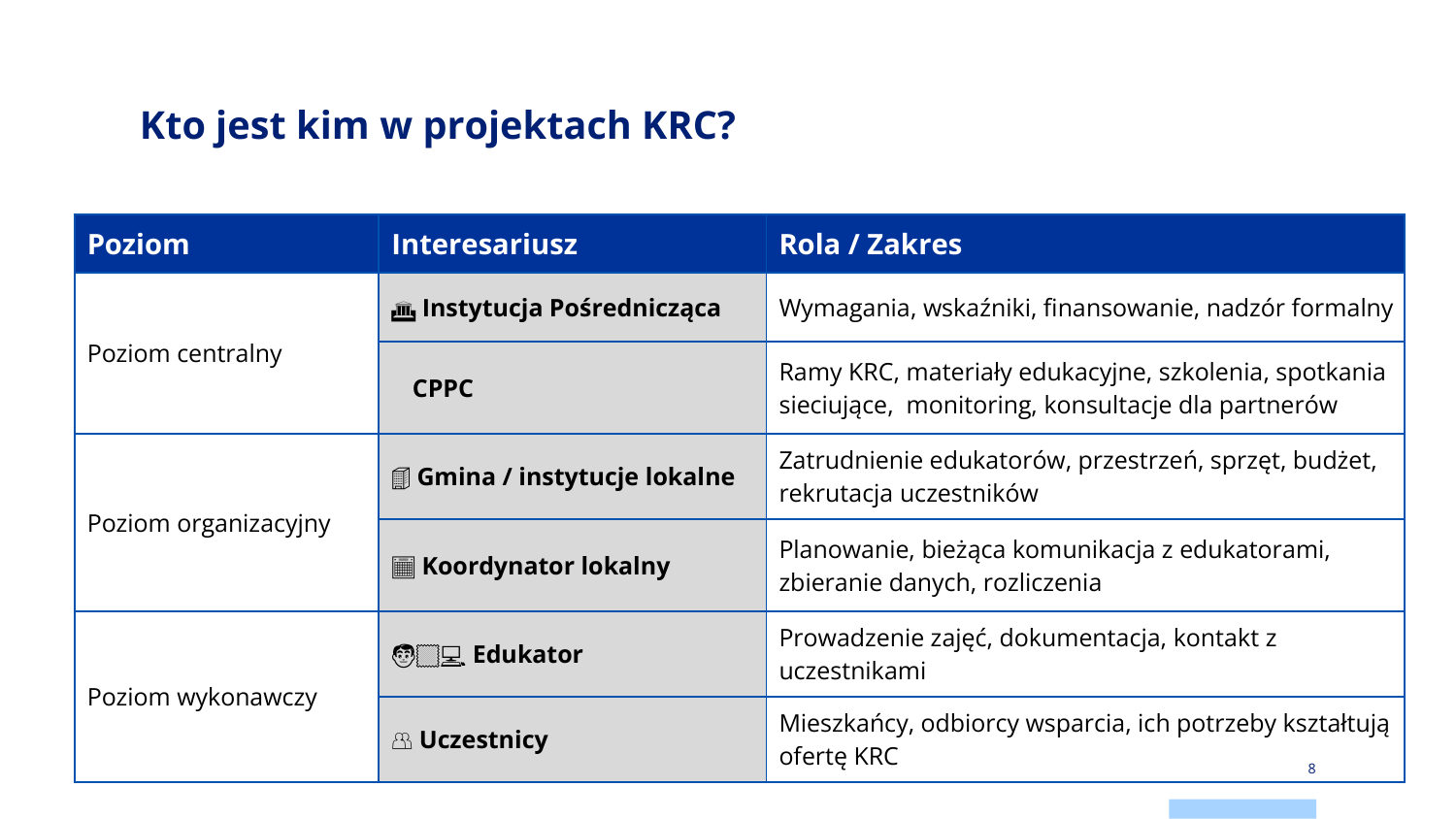

# Kto jest kim w projektach KRC?
| Poziom | Interesariusz | Rola / Zakres |
| --- | --- | --- |
| Poziom centralny | 🏛️ Instytucja Pośrednicząca | Wymagania, wskaźniki, finansowanie, nadzór formalny |
|  | 🧭 CPPC | Ramy KRC, materiały edukacyjne, szkolenia, spotkania sieciujące, monitoring, konsultacje dla partnerów |
| Poziom organizacyjny | 🏢 Gmina / instytucje lokalne | Zatrudnienie edukatorów, przestrzeń, sprzęt, budżet, rekrutacja uczestników |
|  | 📅 Koordynator lokalny | Planowanie, bieżąca komunikacja z edukatorami, zbieranie danych, rozliczenia |
| Poziom wykonawczy | 👨🏻‍💻 Edukator | Prowadzenie zajęć, dokumentacja, kontakt z uczestnikami |
|  | 👥 Uczestnicy | Mieszkańcy, odbiorcy wsparcia, ich potrzeby kształtują ofertę KRC |
8